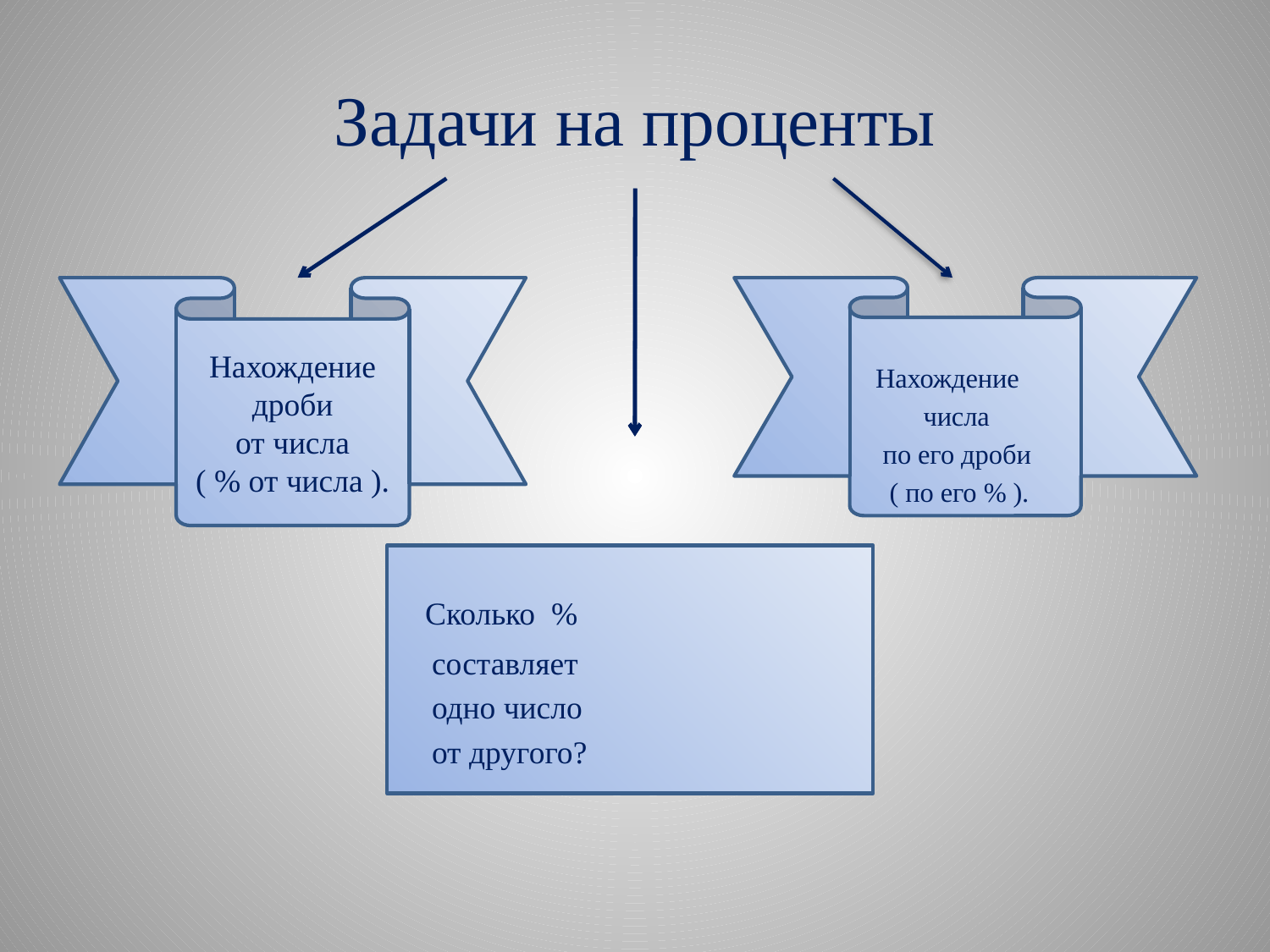

# Задачи на проценты
Нахождение
дроби
от числа
( % от числа ).

  Нахождение
         числа
   по его дроби
    ( по его % ).

  Сколько  %
    составляет
    одно число
    от другого?